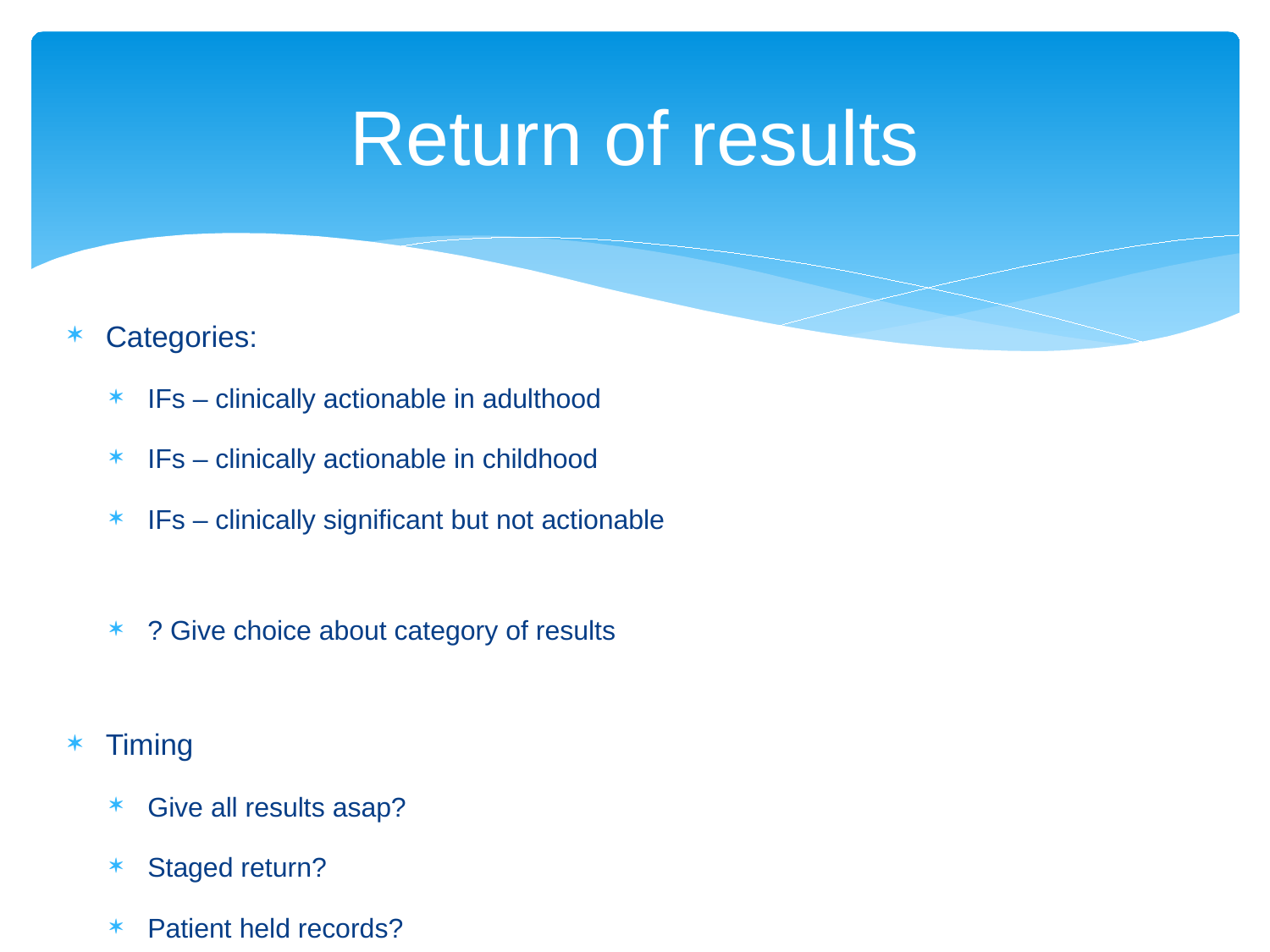

# Return of results
Categories:
IFs – clinically actionable in adulthood
IFs – clinically actionable in childhood
IFs – clinically significant but not actionable

? Give choice about category of results

Timing
Give all results asap?
Staged return?
Patient held records?